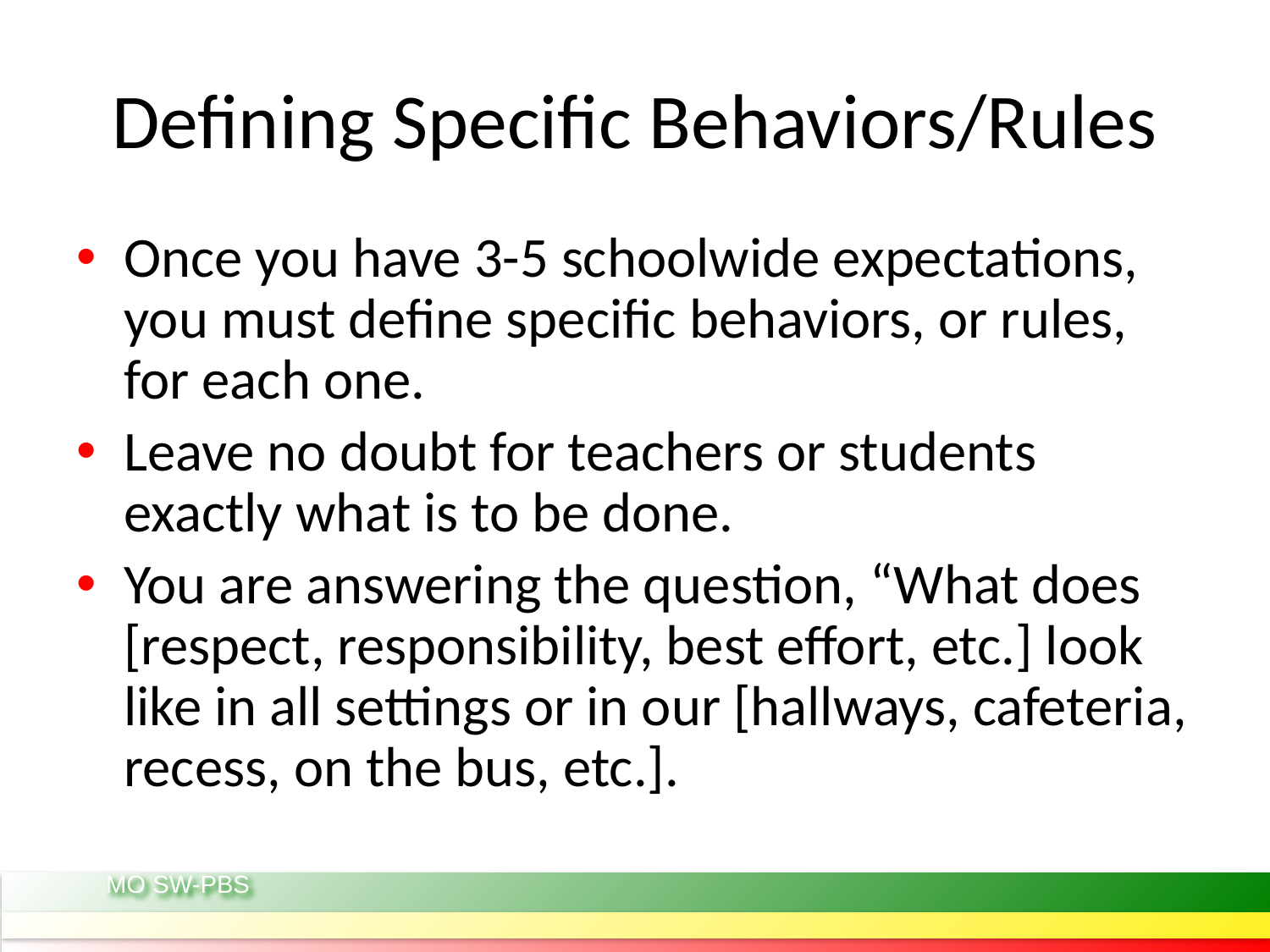

# Defining Specific Behaviors/Rules
Once you have 3-5 schoolwide expectations,  you must define specific behaviors, or rules, for each one.
Leave no doubt for teachers or students exactly what is to be done.
You are answering the question, “What does [respect, responsibility, best effort, etc.] look like in all settings or in our [hallways, cafeteria, recess, on the bus, etc.].